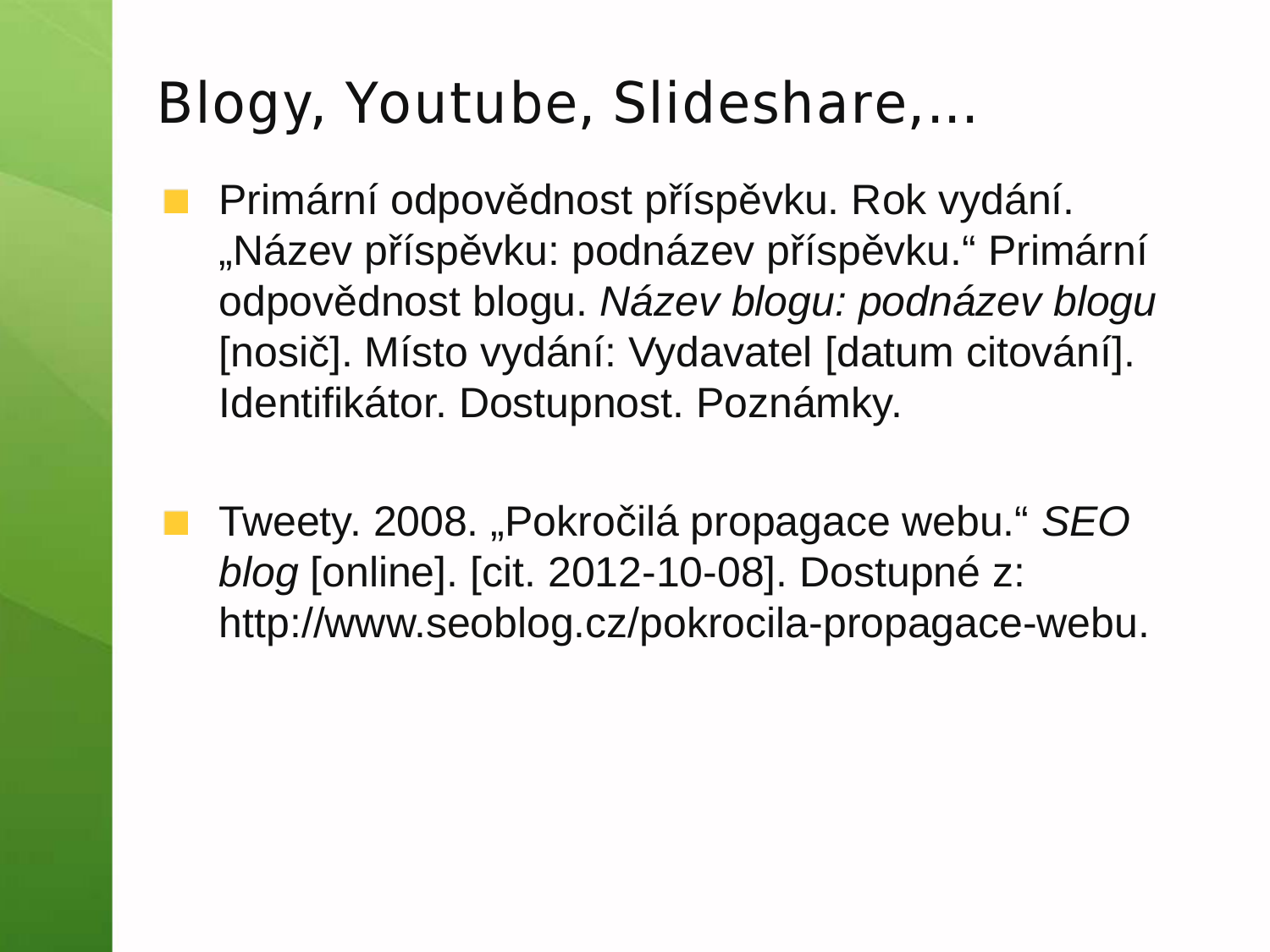

# Blogy, Youtube, Slideshare,...
Primární odpovědnost příspěvku. Rok vydání. „Název příspěvku: podnázev příspěvku.“ Primární odpovědnost blogu. Název blogu: podnázev blogu [nosič]. Místo vydání: Vydavatel [datum citování]. Identifikátor. Dostupnost. Poznámky.

Tweety. 2008. „Pokročilá propagace webu.“ SEO blog [online]. [cit. 2012-10-08]. Dostupné z: http://www.seoblog.cz/pokrocila-propagace-webu.